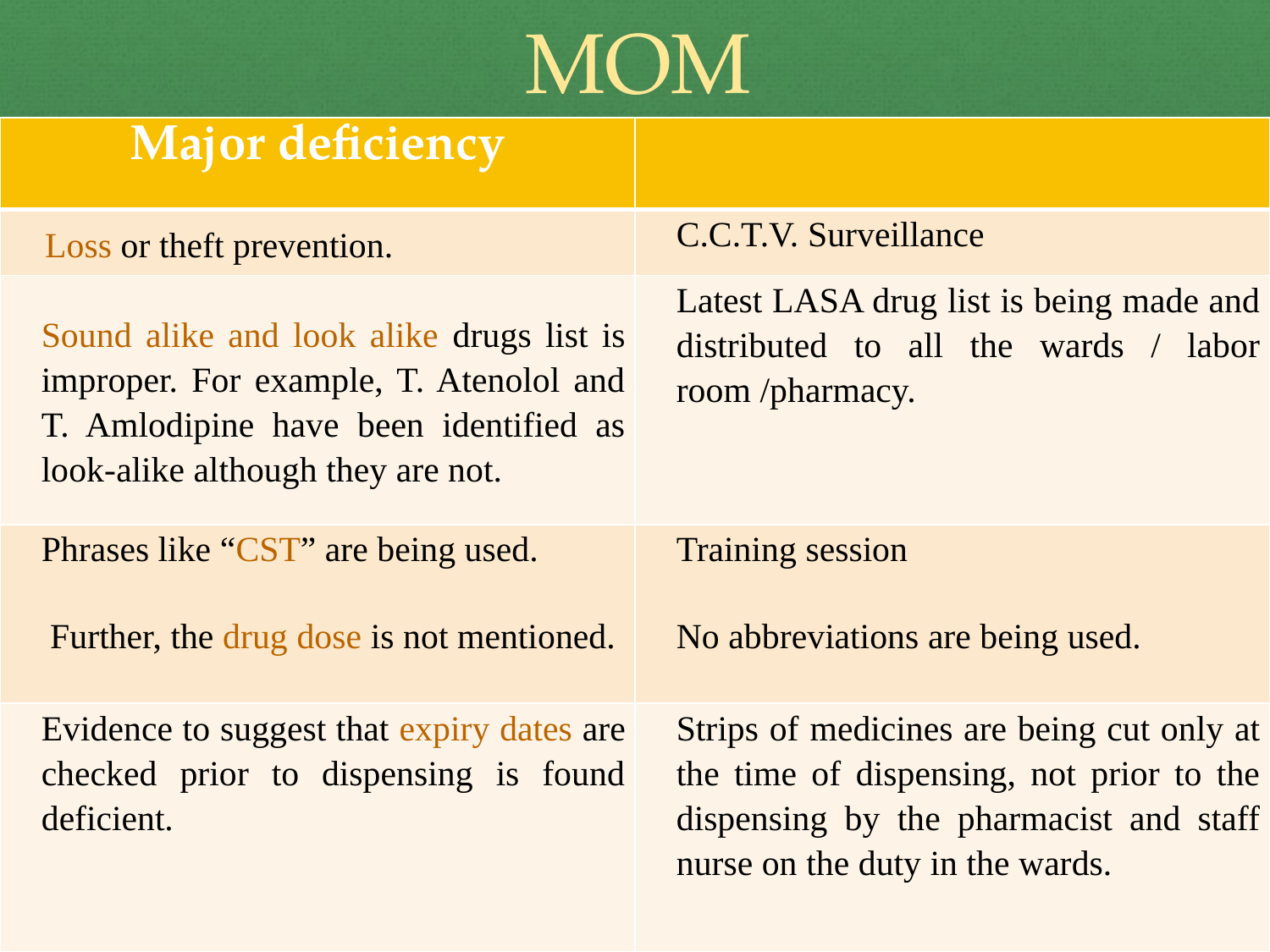

MOM
| Major deficiency |  |
| --- | --- |
| Loss or theft prevention. | C.C.T.V. Surveillance |
| Sound alike and look alike drugs list is improper. For example, T. Atenolol and T. Amlodipine have been identified as look-alike although they are not. | Latest LASA drug list is being made and distributed to all the wards / labor room /pharmacy. |
| Phrases like “CST” are being used. Further, the drug dose is not mentioned. | Training session No abbreviations are being used. |
| Evidence to suggest that expiry dates are checked prior to dispensing is found deficient. | Strips of medicines are being cut only at the time of dispensing, not prior to the dispensing by the pharmacist and staff nurse on the duty in the wards. |